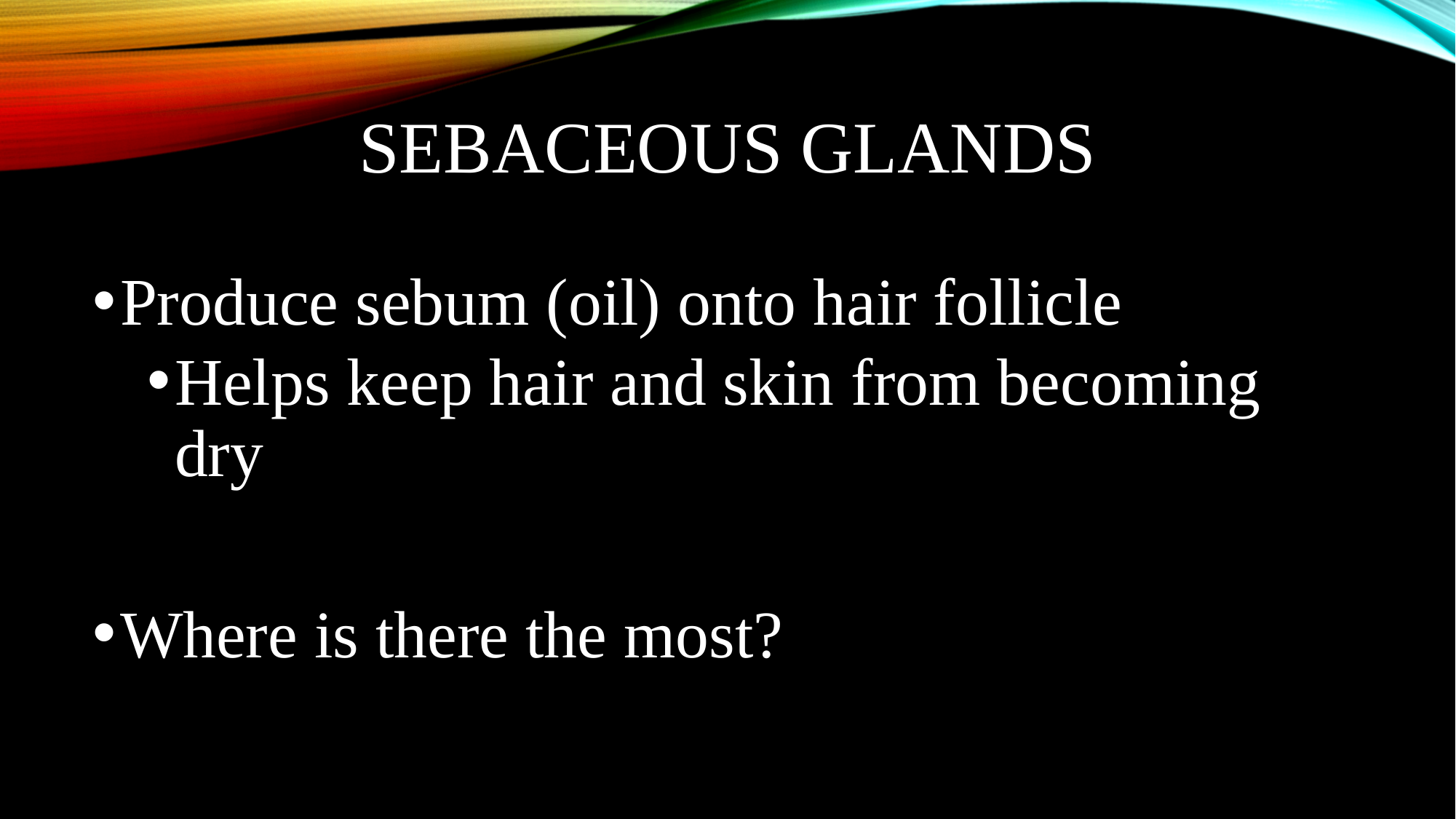

# Sebaceous glands
Produce sebum (oil) onto hair follicle
Helps keep hair and skin from becoming dry

Where is there the most?

Issues…